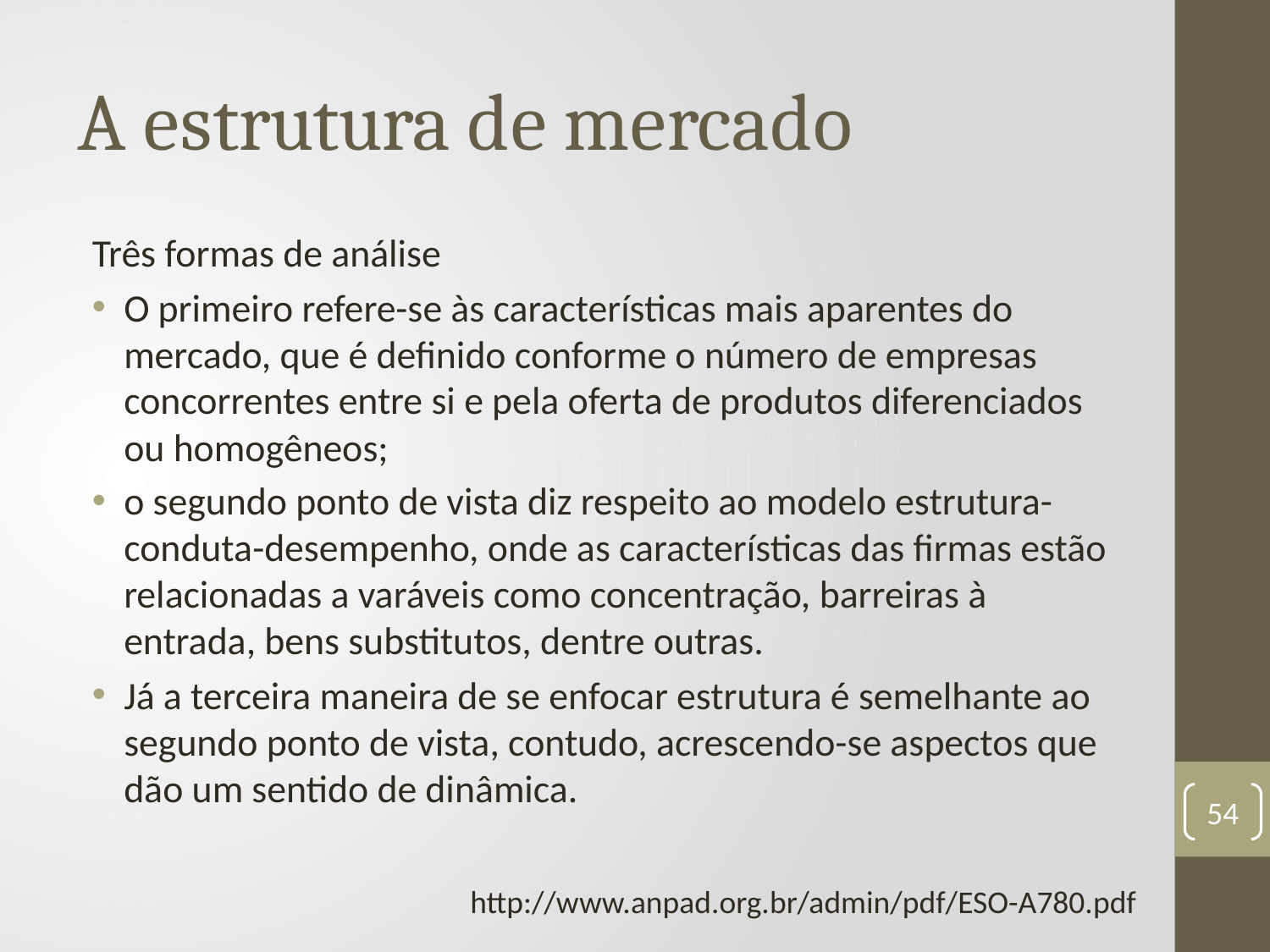

# A estrutura de mercado
Três formas de análise
O primeiro refere-se às características mais aparentes do mercado, que é definido conforme o número de empresas concorrentes entre si e pela oferta de produtos diferenciados ou homogêneos;
o segundo ponto de vista diz respeito ao modelo estrutura-conduta-desempenho, onde as características das firmas estão relacionadas a varáveis como concentração, barreiras à entrada, bens substitutos, dentre outras.
Já a terceira maneira de se enfocar estrutura é semelhante ao segundo ponto de vista, contudo, acrescendo-se aspectos que dão um sentido de dinâmica.
54
http://www.anpad.org.br/admin/pdf/ESO-A780.pdf